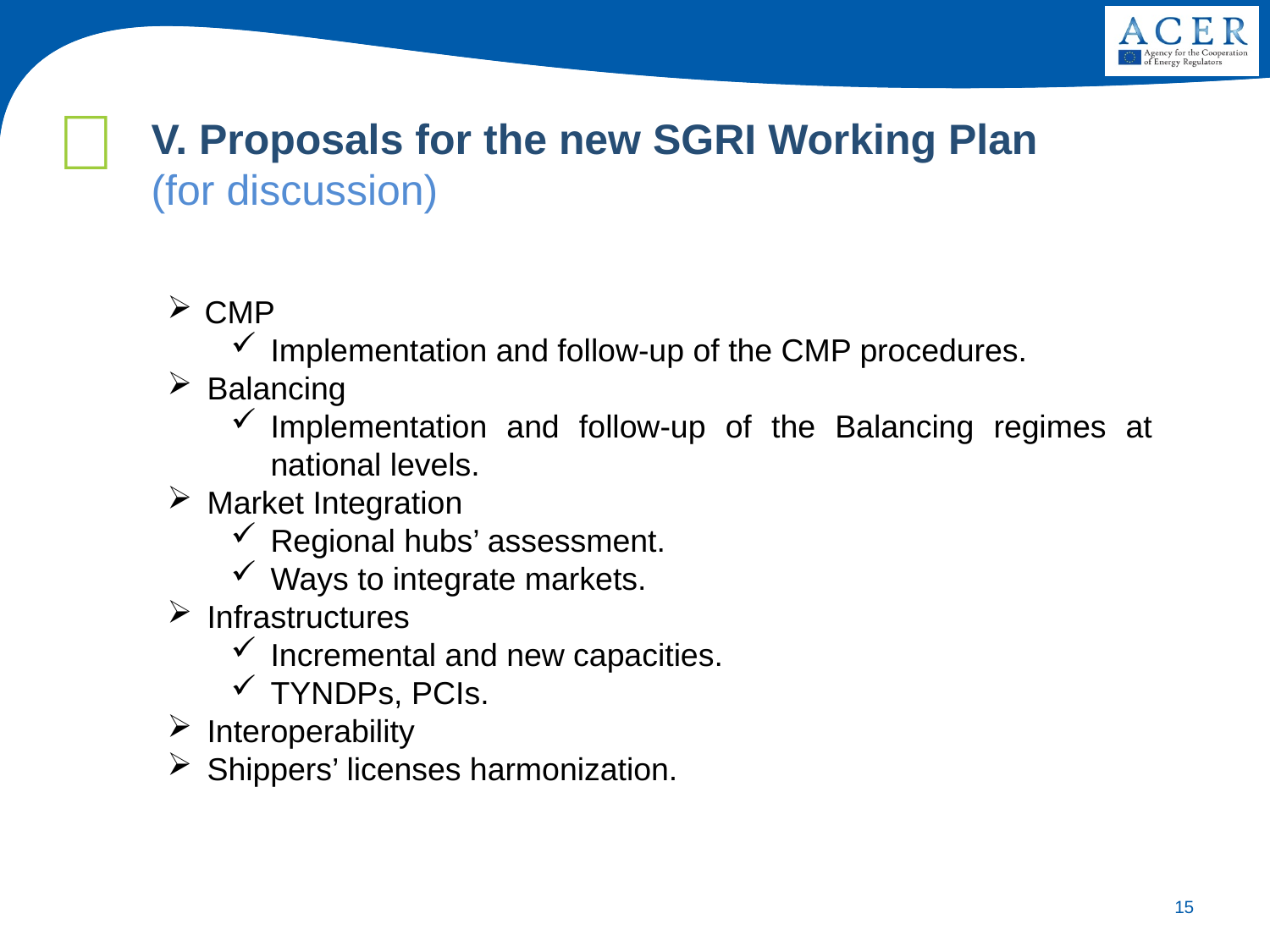

V. Proposals for the new SGRI Working Plan
(for discussion)

CMP
Implementation and follow-up of the CMP procedures.
Balancing
Implementation and follow-up of the Balancing regimes at national levels.
Market Integration
Regional hubs’ assessment.
Ways to integrate markets.
Infrastructures
Incremental and new capacities.
TYNDPs, PCIs.
Interoperability
Shippers’ licenses harmonization.